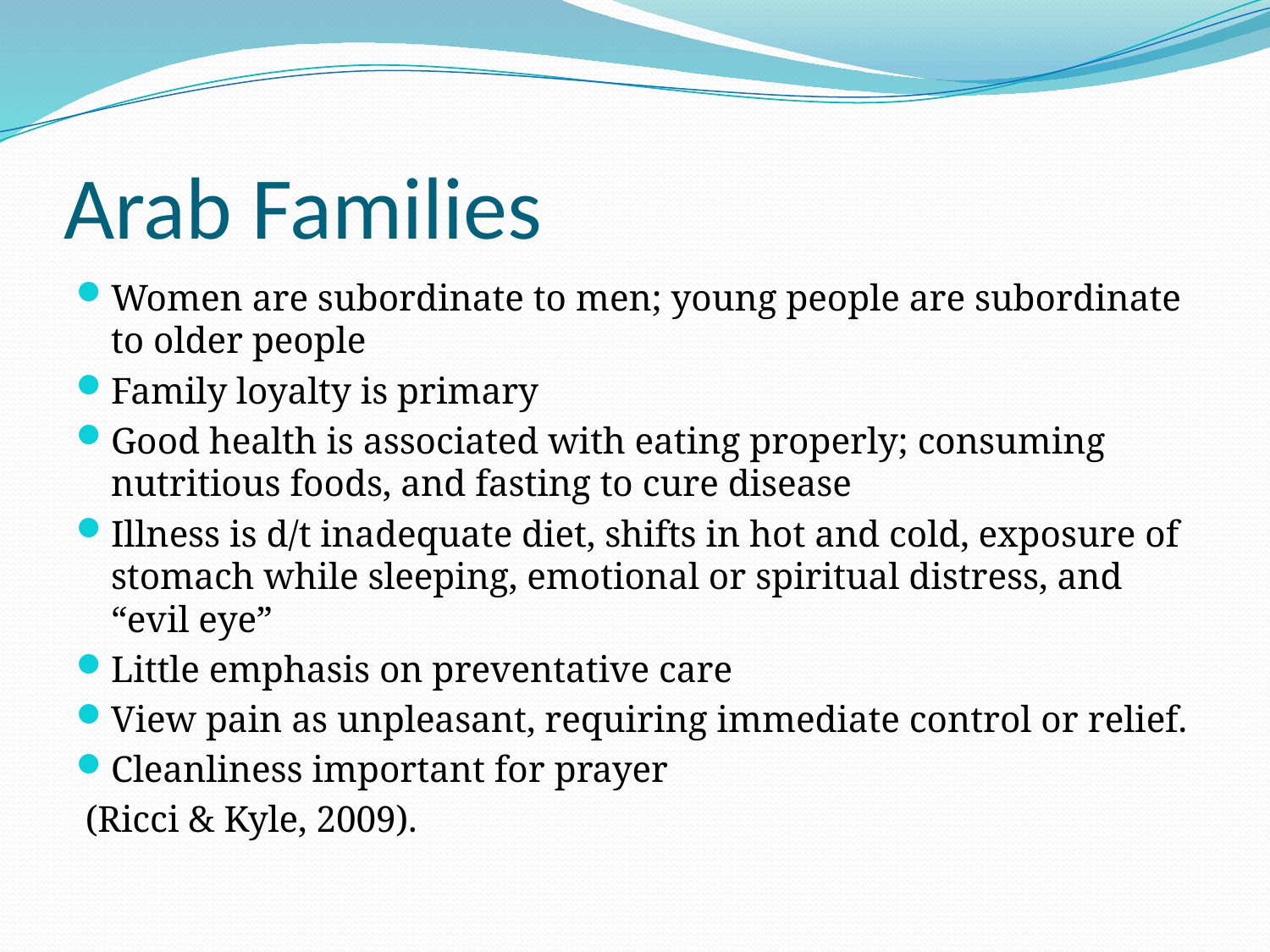

# Arab Families
Women are subordinate to men; young people are subordinate to older people
Family loyalty is primary
Good health is associated with eating properly; consuming nutritious foods, and fasting to cure disease
Illness is d/t inadequate diet, shifts in hot and cold, exposure of stomach while sleeping, emotional or spiritual distress, and “evil eye”
Little emphasis on preventative care
View pain as unpleasant, requiring immediate control or relief.
Cleanliness important for prayer
 (Ricci & Kyle, 2009).